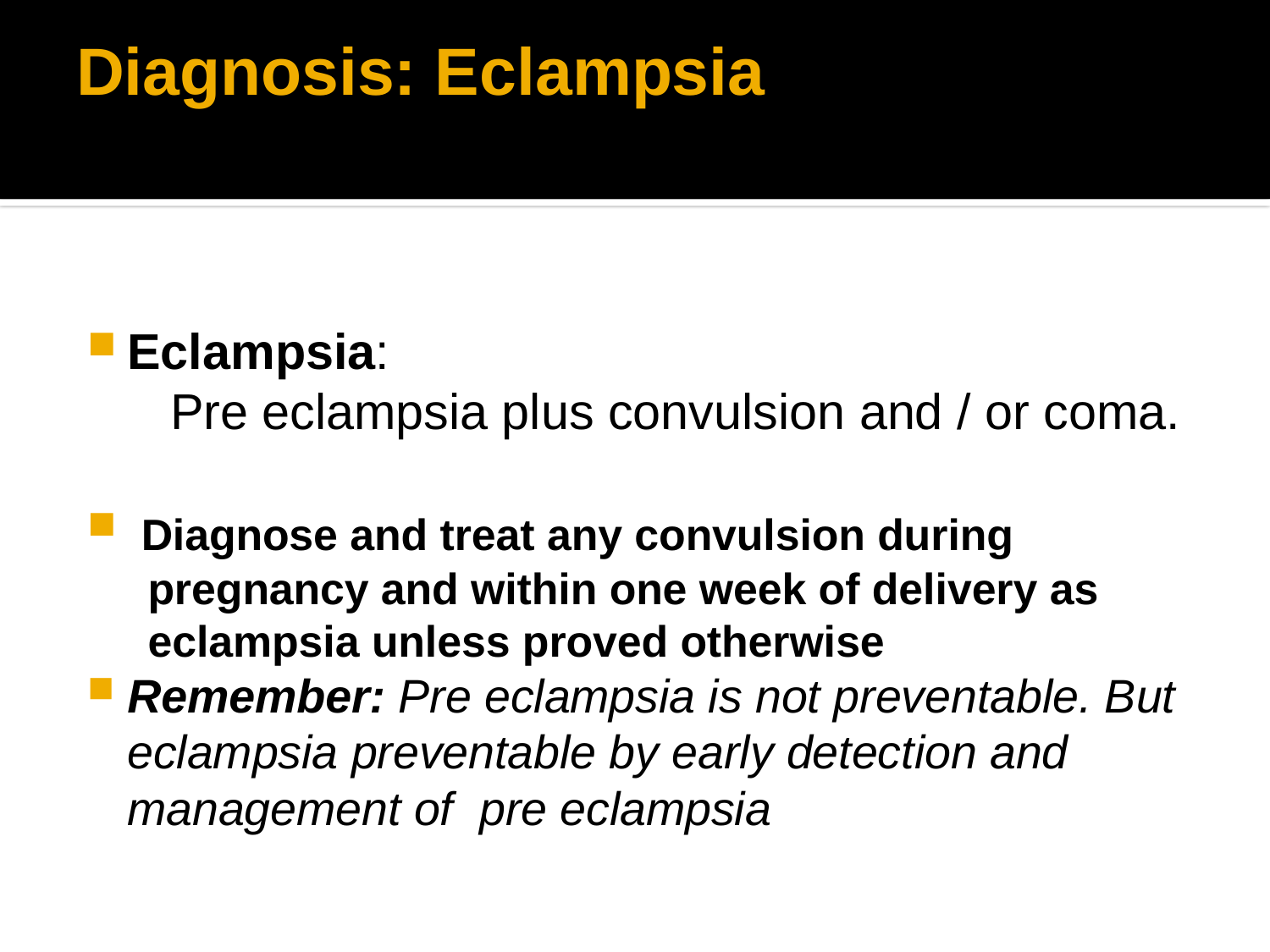

# Diagnosis: Eclampsia

Eclampsia:
      Pre eclampsia plus convulsion and / or coma.

 Diagnose and treat any convulsion during
     pregnancy and within one week of delivery as
     eclampsia unless proved otherwise
Remember: Pre eclampsia is not preventable. But eclampsia preventable by early detection and management of  pre eclampsia